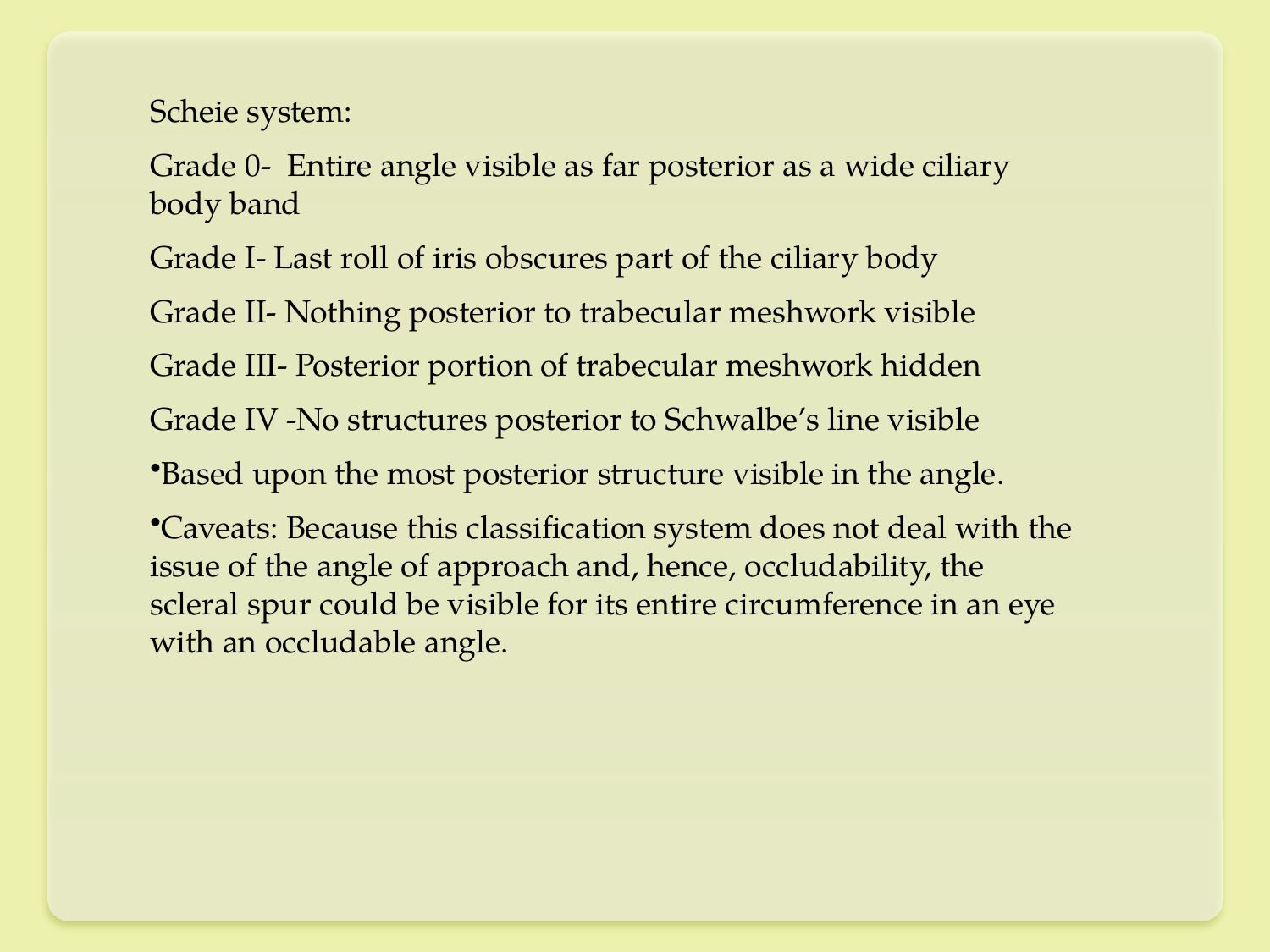

Scheie system:
Grade 0-  Entire angle visible as far posterior as a wide ciliary body band
Grade I- Last roll of iris obscures part of the ciliary body
Grade II- Nothing posterior to trabecular meshwork visible
Grade III- Posterior portion of trabecular meshwork hidden
Grade IV -No structures posterior to Schwalbe’s line visible
Based upon the most posterior structure visible in the angle.
Caveats: Because this classification system does not deal with the issue of the angle of approach and, hence, occludability, the scleral spur could be visible for its entire circumference in an eye with an occludable angle.